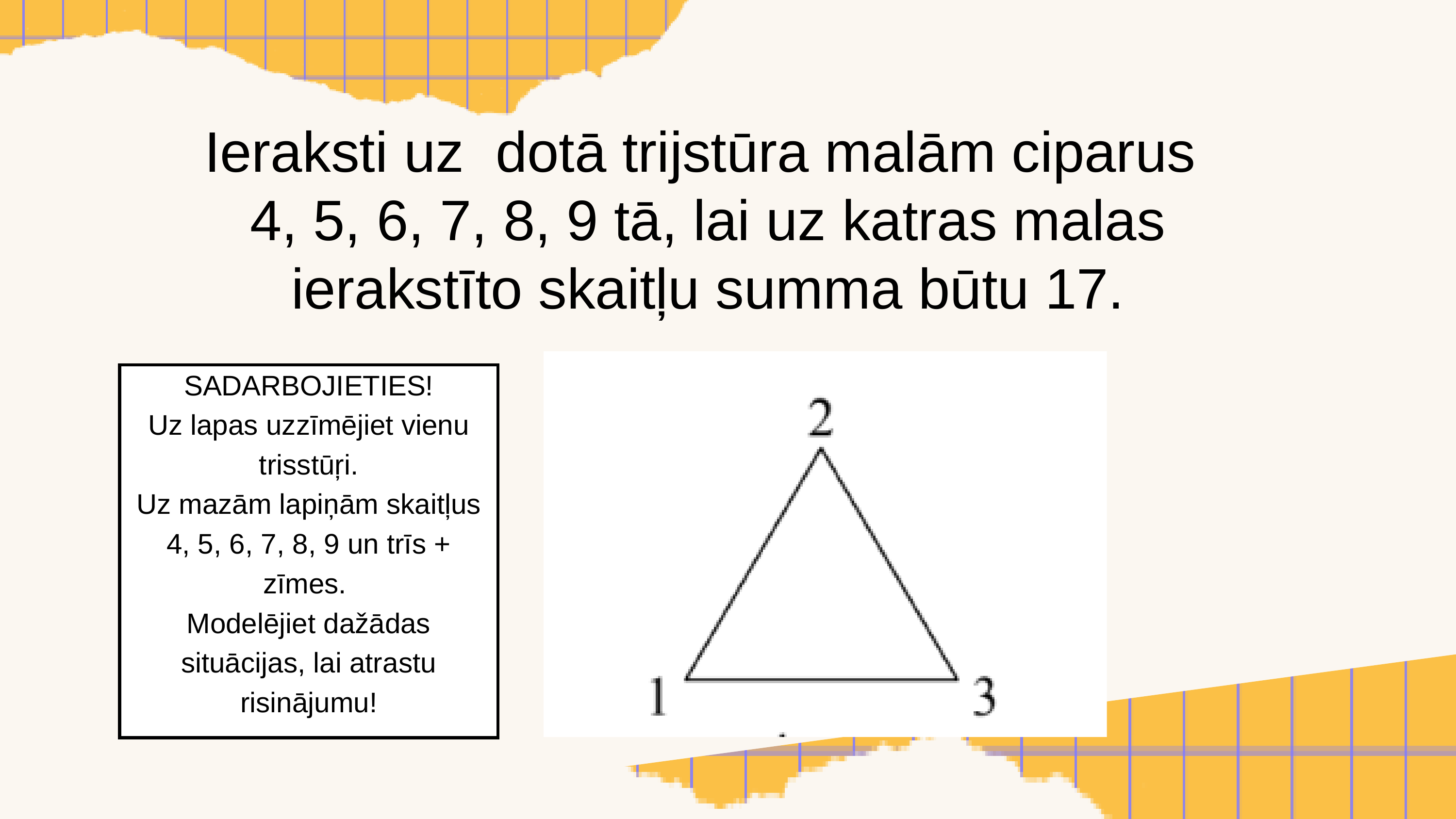

Ieraksti uz  dotā trijstūra malām ciparus
4, 5, 6, 7, 8, 9 tā, lai uz katras malas
ierakstīto skaitļu summa būtu 17.

SADARBOJIETIES!
Uz lapas uzzīmējiet vienu trisstūŗi.
Uz mazām lapiņām skaitļus 4, 5, 6, 7, 8, 9 un trīs + zīmes.
Modelējiet dažādas situācijas, lai atrastu risinājumu!